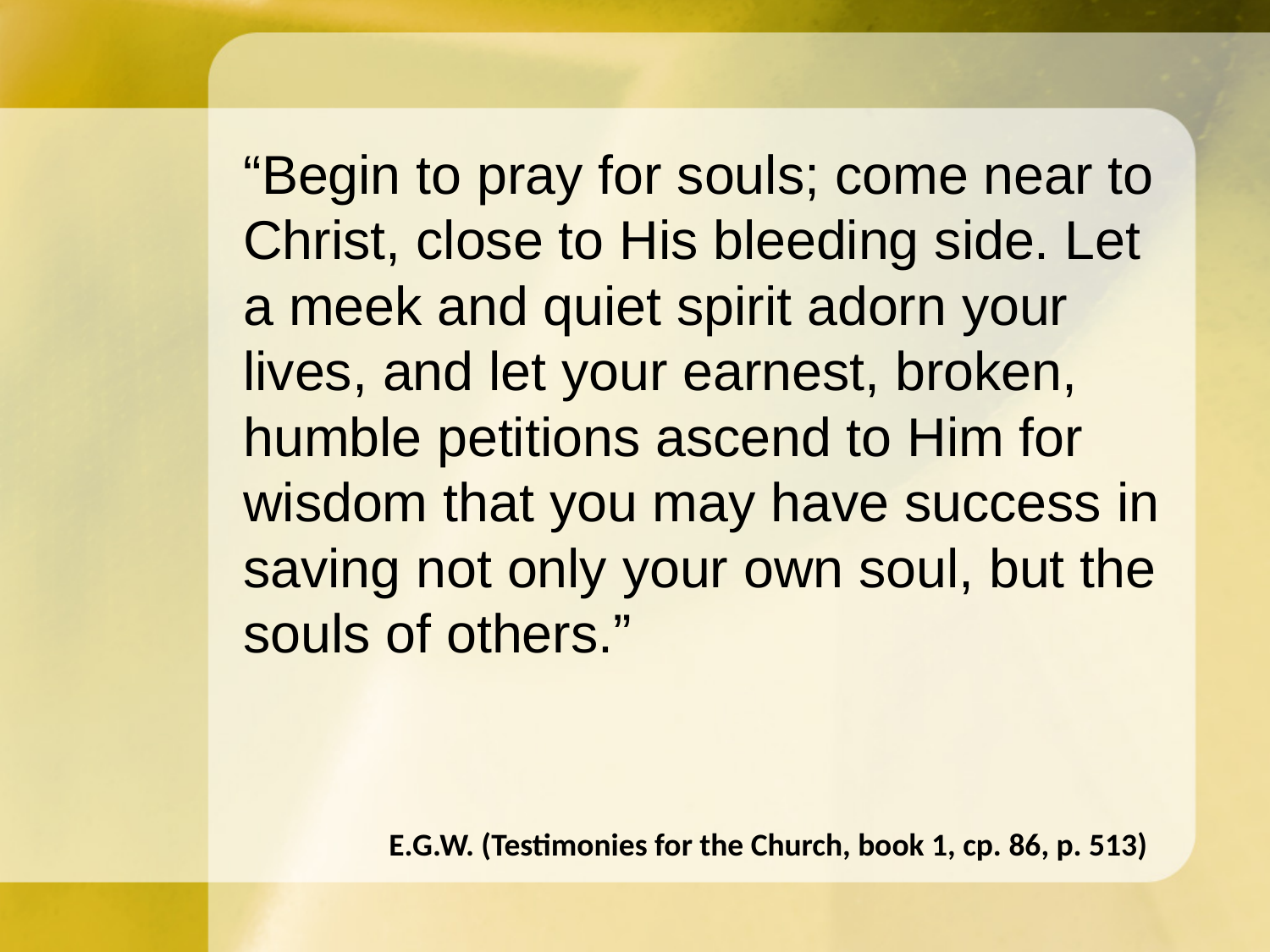

“Begin to pray for souls; come near to Christ, close to His bleeding side. Let a meek and quiet spirit adorn your lives, and let your earnest, broken, humble petitions ascend to Him for wisdom that you may have success in saving not only your own soul, but the souls of others.”
E.G.W. (Testimonies for the Church, book 1, cp. 86, p. 513)